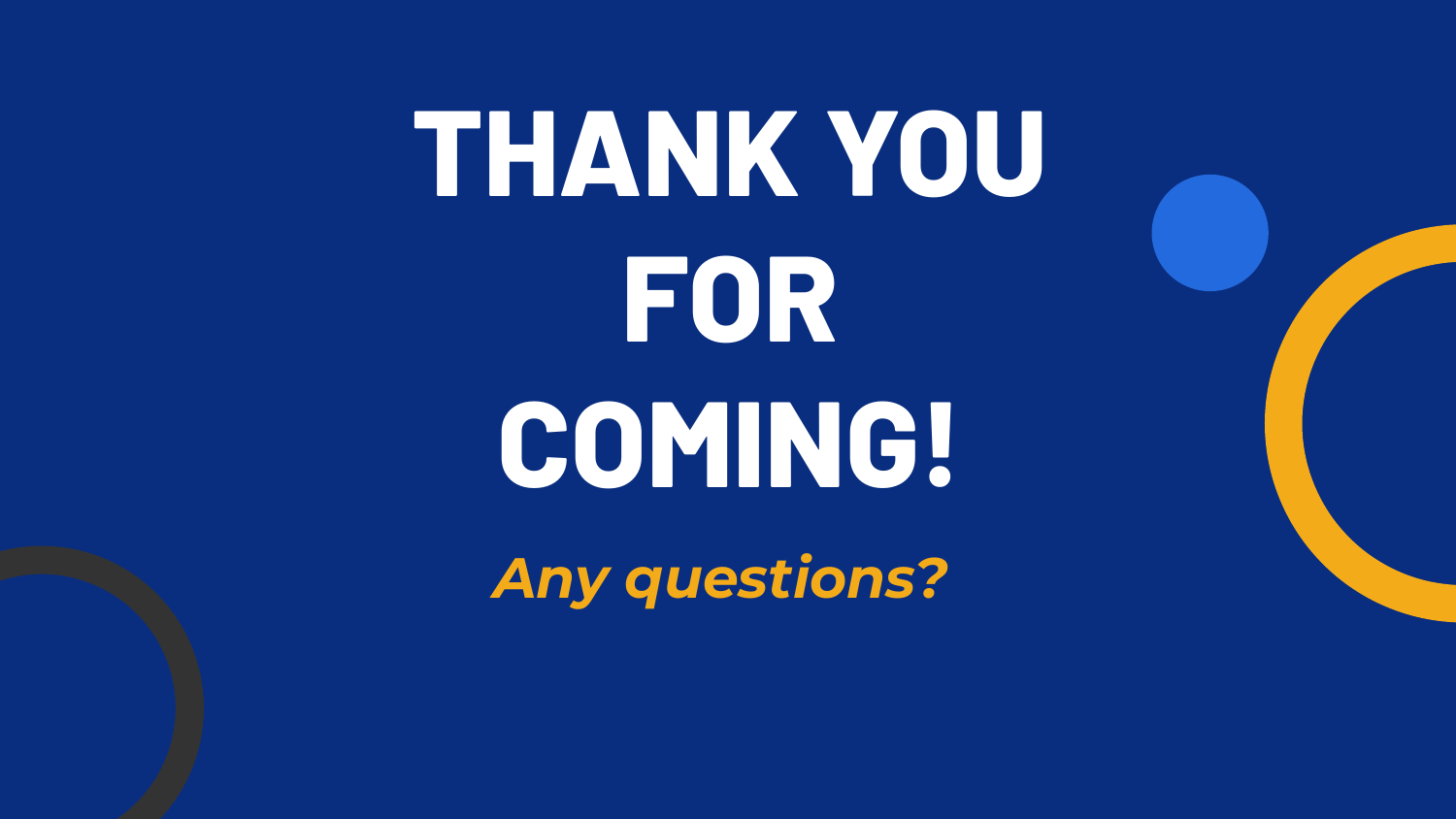

# THANK YOU FOR COMING!

Any questions?